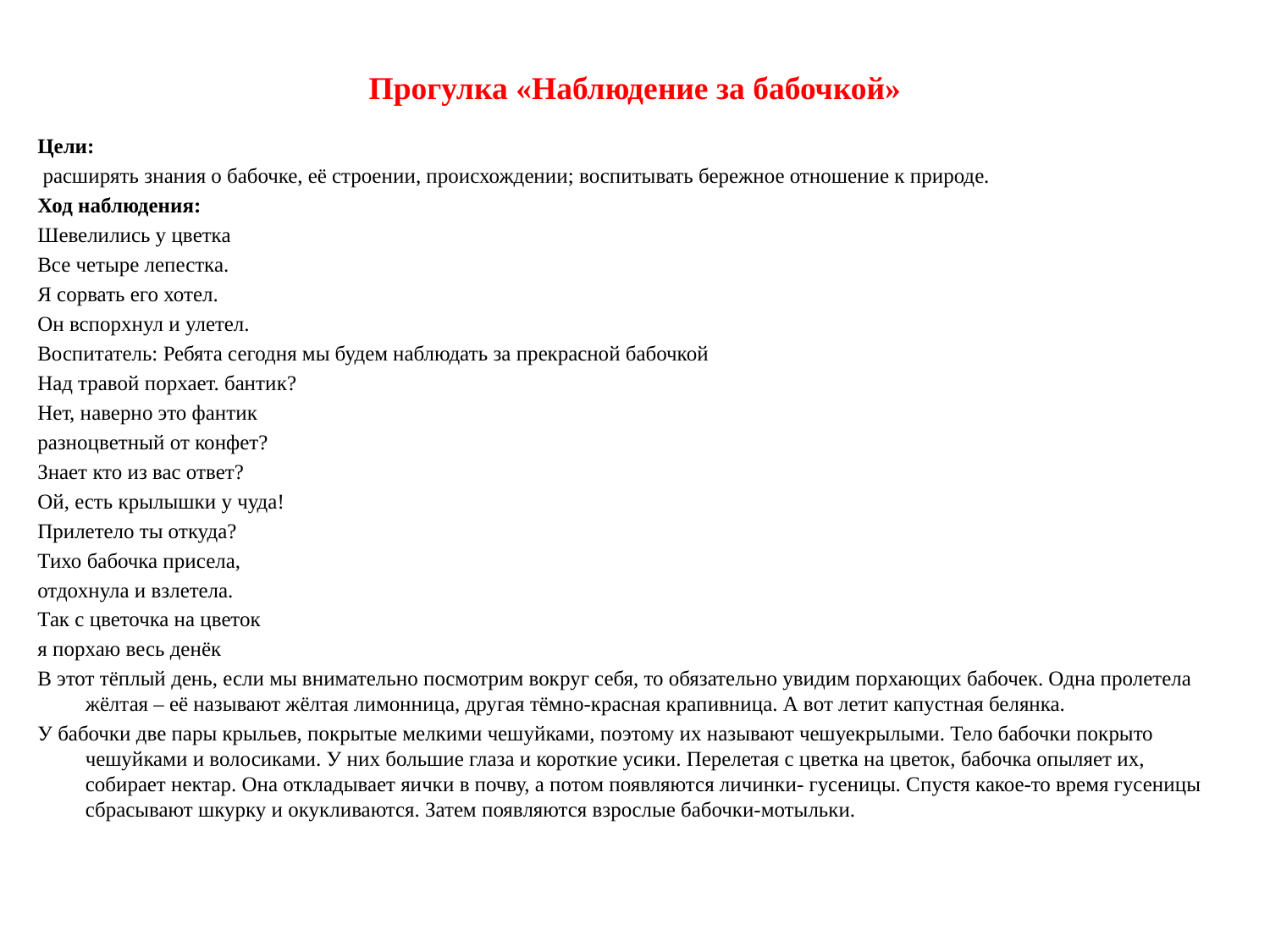

# Прогулка «Наблюдение за бабочкой»
Цели:
 расширять знания о бабочке, её строении, происхождении; воспитывать бережное отношение к природе.
Ход наблюдения:
Шевелились у цветка
Все четыре лепестка.
Я сорвать его хотел.
Он вспорхнул и улетел.
Воспитатель: Ребята сегодня мы будем наблюдать за прекрасной бабочкой
Над травой порхает. бантик?
Нет, наверно это фантик
разноцветный от конфет?
Знает кто из вас ответ?
Ой, есть крылышки у чуда!
Прилетело ты откуда?
Тихо бабочка присела,
отдохнула и взлетела.
Так с цветочка на цветок
я порхаю весь денёк
В этот тёплый день, если мы внимательно посмотрим вокруг себя, то обязательно увидим порхающих бабочек. Одна пролетела жёлтая – её называют жёлтая лимонница, другая тёмно-красная крапивница. А вот летит капустная белянка.
У бабочки две пары крыльев, покрытые мелкими чешуйками, поэтому их называют чешуекрылыми. Тело бабочки покрыто чешуйками и волосиками. У них большие глаза и короткие усики. Перелетая с цветка на цветок, бабочка опыляет их, собирает нектар. Она откладывает яички в почву, а потом появляются личинки- гусеницы. Спустя какое-то время гусеницы сбрасывают шкурку и окукливаются. Затем появляются взрослые бабочки-мотыльки.